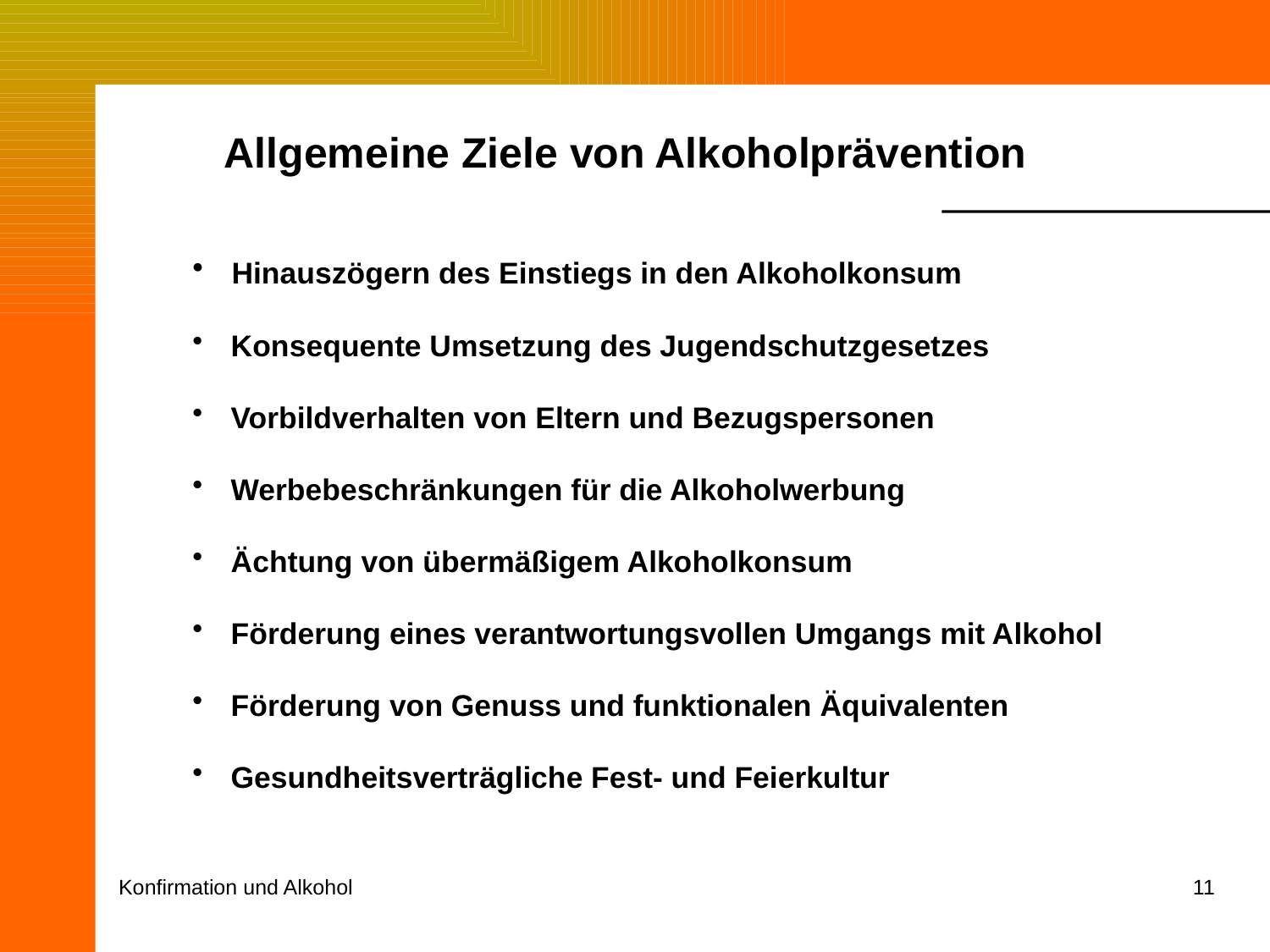

Allgemeine Ziele von Alkoholprävention
 Hinauszögern des Einstiegs in den Alkoholkonsum

 Konsequente Umsetzung des Jugendschutzgesetzes

 Vorbildverhalten von Eltern und Bezugspersonen

 Werbebeschränkungen für die Alkoholwerbung

 Ächtung von übermäßigem Alkoholkonsum

 Förderung eines verantwortungsvollen Umgangs mit Alkohol

 Förderung von Genuss und funktionalen Äquivalenten

 Gesundheitsverträgliche Fest- und Feierkultur
Konfirmation und Alkohol
11